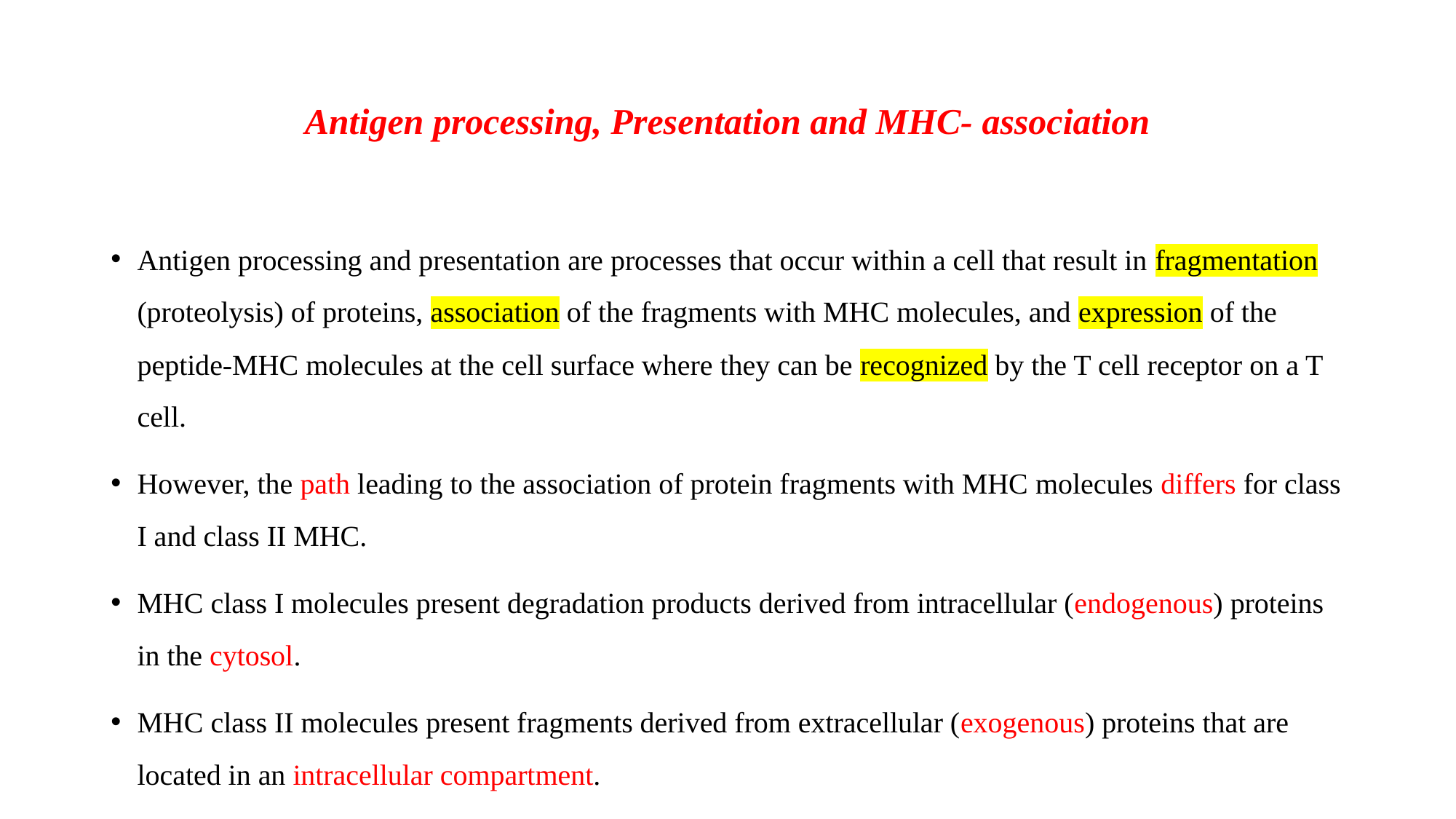

# Antigen processing, Presentation and MHC- association
Antigen processing and presentation are processes that occur within a cell that result in fragmentation (proteolysis) of proteins, association of the fragments with MHC molecules, and expression of the peptide-MHC molecules at the cell surface where they can be recognized by the T cell receptor on a T cell.
However, the path leading to the association of protein fragments with MHC molecules differs for class I and class II MHC.
MHC class I molecules present degradation products derived from intracellular (endogenous) proteins in the cytosol.
MHC class II molecules present fragments derived from extracellular (exogenous) proteins that are located in an intracellular compartment.